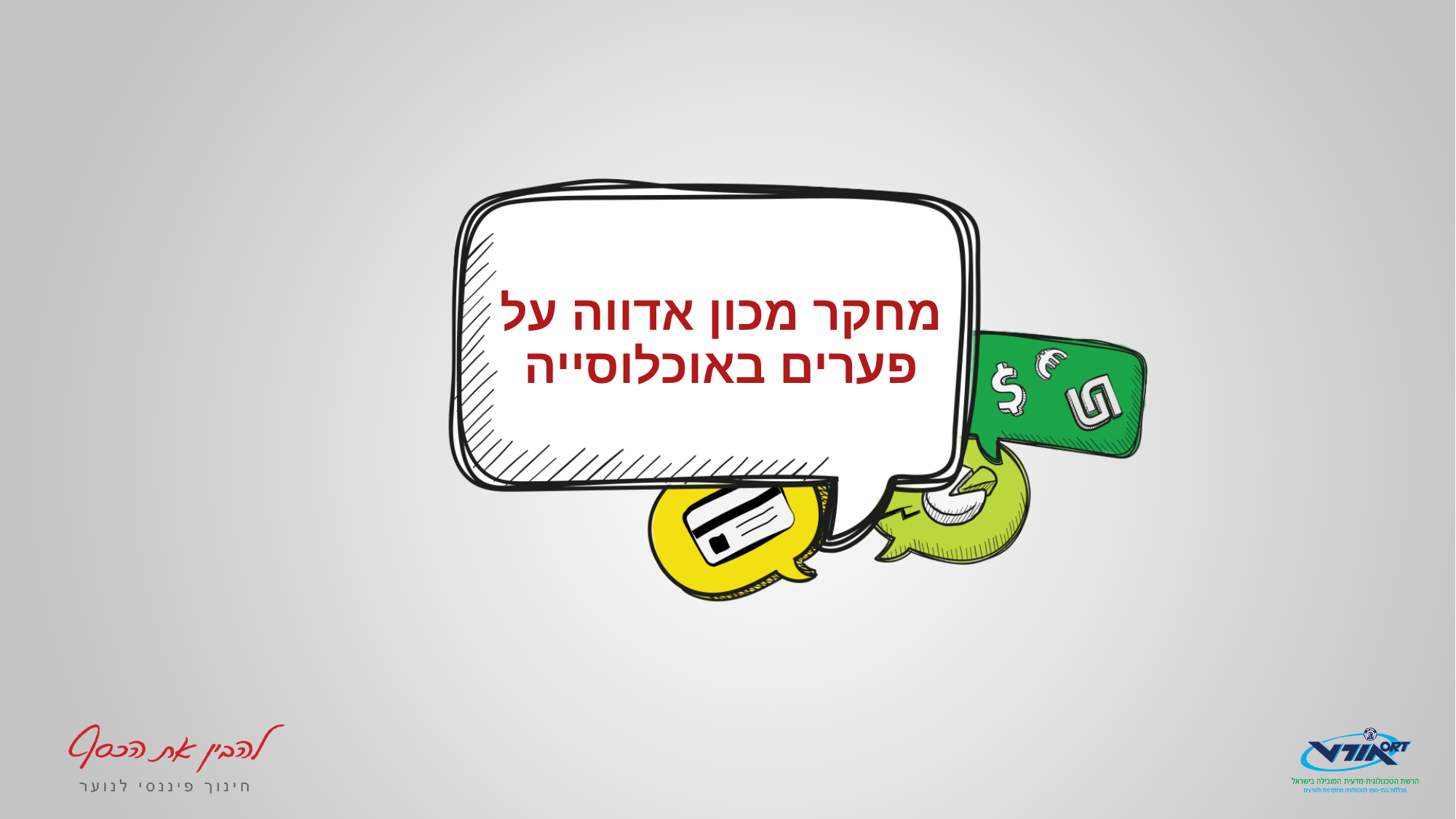

# מחקר מכון אדווה על פערים באוכלוסייה